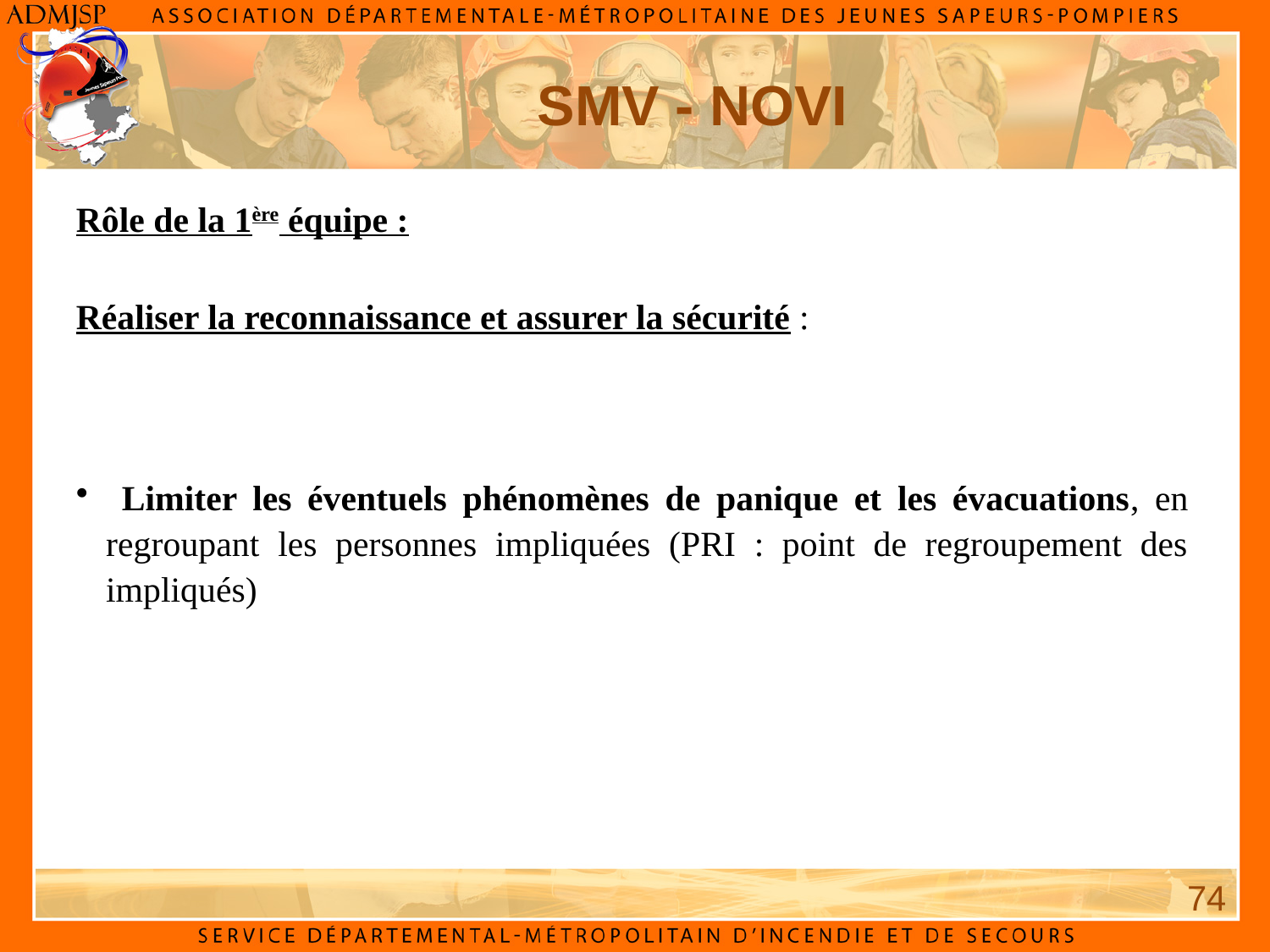

SMV - NOVI
Rôle de la 1ère équipe :
Réaliser la reconnaissance et assurer la sécurité :

 Limiter les éventuels phénomènes de panique et les évacuations, en regroupant les personnes impliquées (PRI : point de regroupement des impliqués)
74